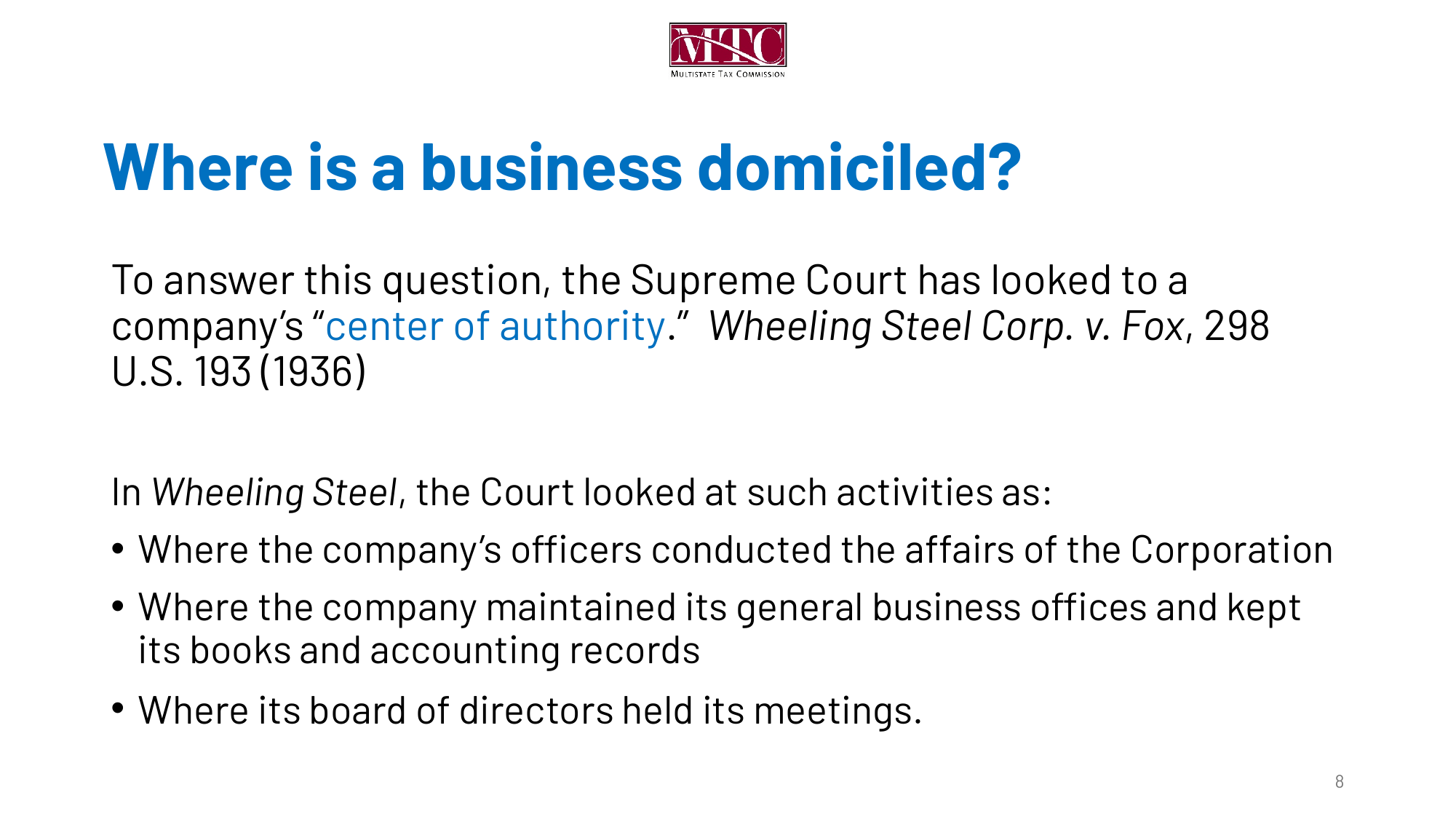

# Where is a business domiciled?
To answer this question, the Supreme Court has looked to a company’s “center of authority.”  Wheeling Steel Corp. v. Fox, 298 U.S. 193 (1936)

In Wheeling Steel, the Court looked at such activities as:
Where the company’s officers conducted the affairs of the Corporation
Where the company maintained its general business offices and kept its books and accounting records
Where its board of directors held its meetings.

8